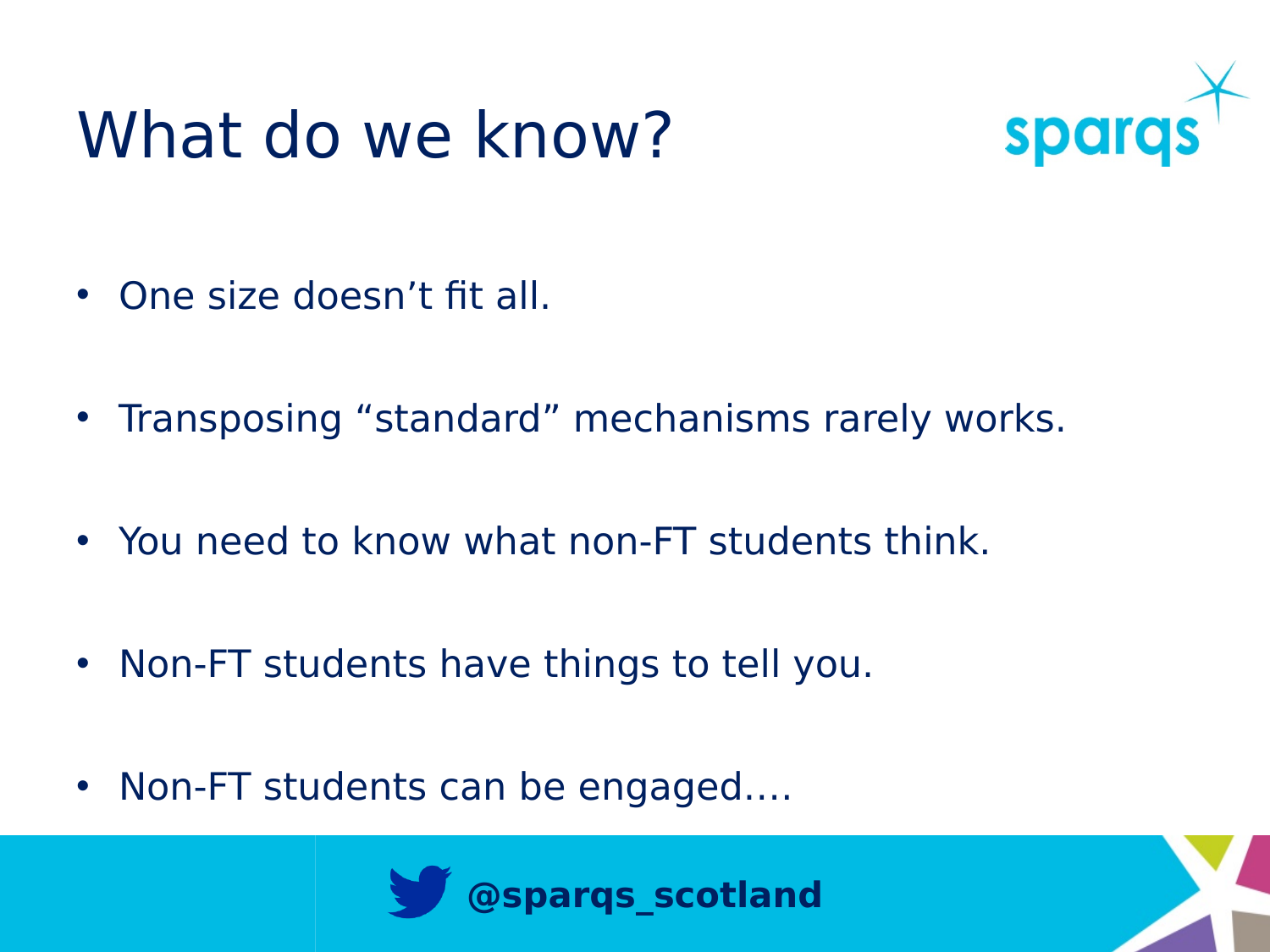

# What do we know?
One size doesn’t fit all.

Transposing “standard” mechanisms rarely works.

You need to know what non-FT students think.

Non-FT students have things to tell you.

Non-FT students can be engaged….